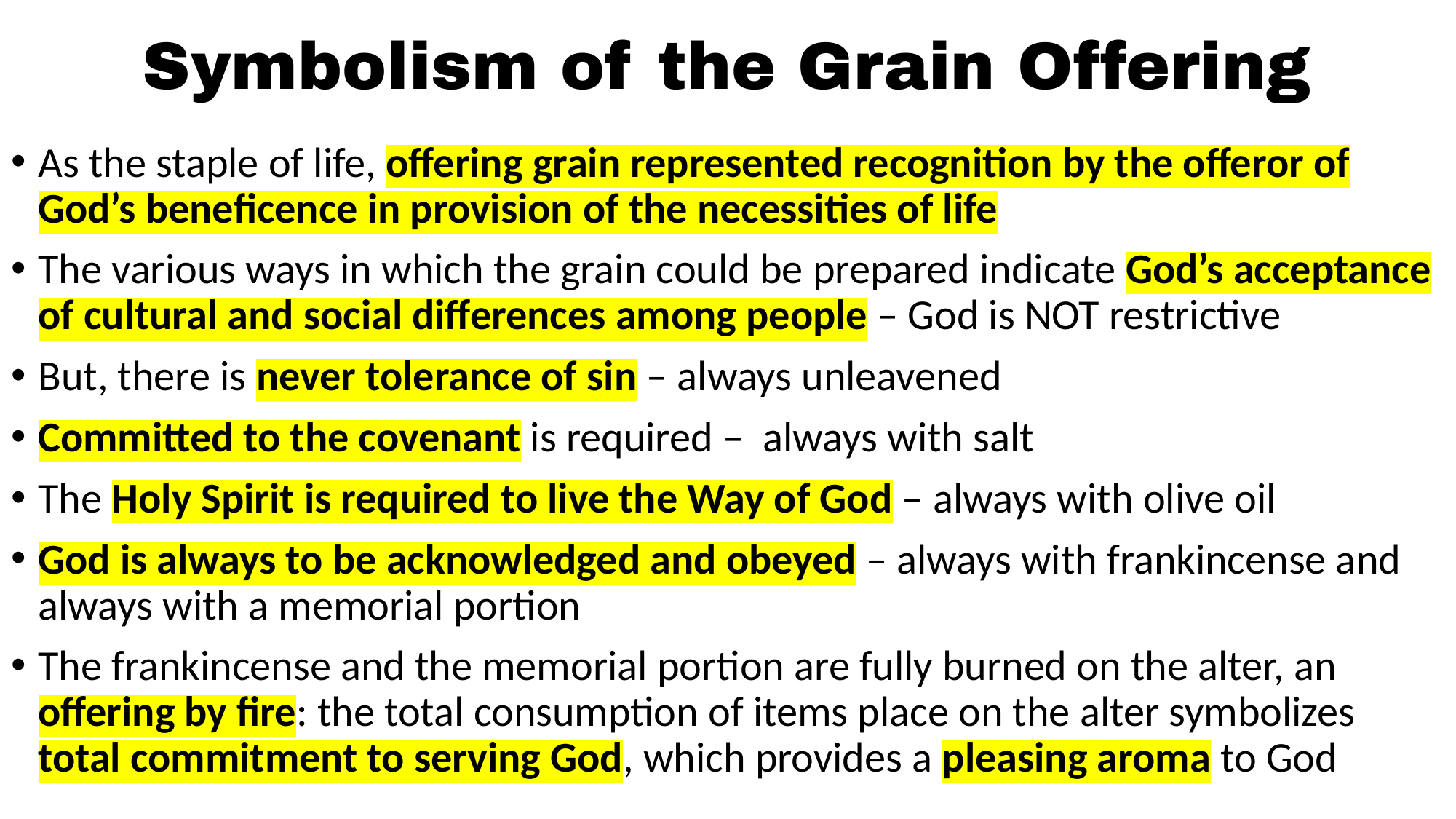

# Symbolism of the Grain Offering
As the staple of life, offering grain represented recognition by the offeror of God’s beneficence in provision of the necessities of life
The various ways in which the grain could be prepared indicate God’s acceptance of cultural and social differences among people – God is NOT restrictive
But, there is never tolerance of sin – always unleavened
Committed to the covenant is required –  always with salt
The Holy Spirit is required to live the Way of God – always with olive oil
God is always to be acknowledged and obeyed – always with frankincense and always with a memorial portion
The frankincense and the memorial portion are fully burned on the alter, an offering by fire: the total consumption of items place on the alter symbolizes
total commitment to serving God, which provides a pleasing aroma to God